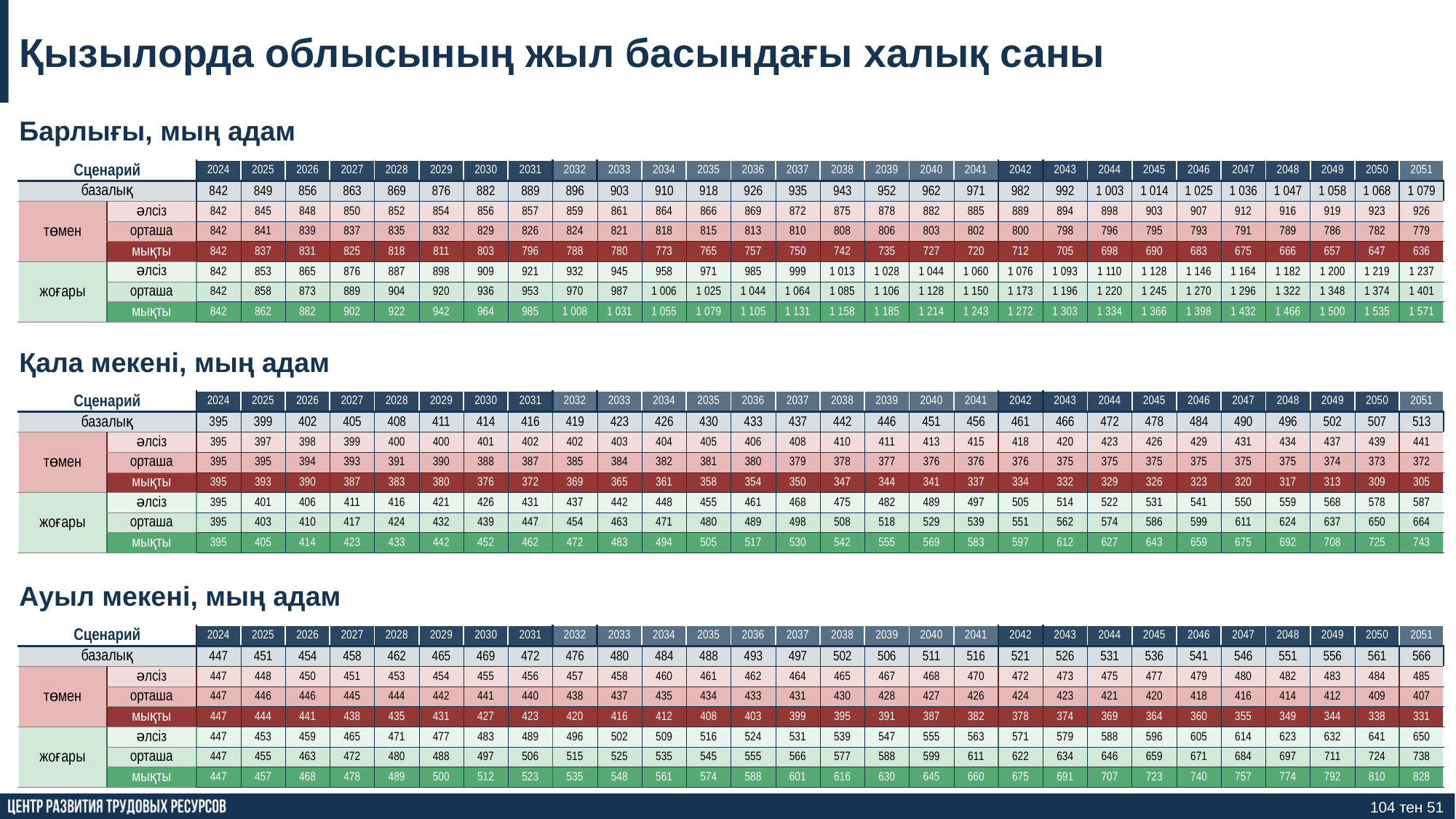

Қызылорда облысының жыл басындағы халық саны
Барлығы, мың адам
| Сценарий |  | 2024 | 2025 | 2026 | 2027 | 2028 | 2029 | 2030 | 2031 | 2032 | 2033 | 2034 | 2035 | 2036 | 2037 | 2038 | 2039 | 2040 | 2041 | 2042 | 2043 | 2044 | 2045 | 2046 | 2047 | 2048 | 2049 | 2050 | 2051 |
| --- | --- | --- | --- | --- | --- | --- | --- | --- | --- | --- | --- | --- | --- | --- | --- | --- | --- | --- | --- | --- | --- | --- | --- | --- | --- | --- | --- | --- | --- |
| базалық |  | 842 | 849 | 856 | 863 | 869 | 876 | 882 | 889 | 896 | 903 | 910 | 918 | 926 | 935 | 943 | 952 | 962 | 971 | 982 | 992 | 1 003 | 1 014 | 1 025 | 1 036 | 1 047 | 1 058 | 1 068 | 1 079 |
| төмен | әлсіз | 842 | 845 | 848 | 850 | 852 | 854 | 856 | 857 | 859 | 861 | 864 | 866 | 869 | 872 | 875 | 878 | 882 | 885 | 889 | 894 | 898 | 903 | 907 | 912 | 916 | 919 | 923 | 926 |
|  | орташа | 842 | 841 | 839 | 837 | 835 | 832 | 829 | 826 | 824 | 821 | 818 | 815 | 813 | 810 | 808 | 806 | 803 | 802 | 800 | 798 | 796 | 795 | 793 | 791 | 789 | 786 | 782 | 779 |
|  | мықты | 842 | 837 | 831 | 825 | 818 | 811 | 803 | 796 | 788 | 780 | 773 | 765 | 757 | 750 | 742 | 735 | 727 | 720 | 712 | 705 | 698 | 690 | 683 | 675 | 666 | 657 | 647 | 636 |
| жоғары | әлсіз | 842 | 853 | 865 | 876 | 887 | 898 | 909 | 921 | 932 | 945 | 958 | 971 | 985 | 999 | 1 013 | 1 028 | 1 044 | 1 060 | 1 076 | 1 093 | 1 110 | 1 128 | 1 146 | 1 164 | 1 182 | 1 200 | 1 219 | 1 237 |
|  | орташа | 842 | 858 | 873 | 889 | 904 | 920 | 936 | 953 | 970 | 987 | 1 006 | 1 025 | 1 044 | 1 064 | 1 085 | 1 106 | 1 128 | 1 150 | 1 173 | 1 196 | 1 220 | 1 245 | 1 270 | 1 296 | 1 322 | 1 348 | 1 374 | 1 401 |
|  | мықты | 842 | 862 | 882 | 902 | 922 | 942 | 964 | 985 | 1 008 | 1 031 | 1 055 | 1 079 | 1 105 | 1 131 | 1 158 | 1 185 | 1 214 | 1 243 | 1 272 | 1 303 | 1 334 | 1 366 | 1 398 | 1 432 | 1 466 | 1 500 | 1 535 | 1 571 |
Қала мекені, мың адам
| Сценарий |  | 2024 | 2025 | 2026 | 2027 | 2028 | 2029 | 2030 | 2031 | 2032 | 2033 | 2034 | 2035 | 2036 | 2037 | 2038 | 2039 | 2040 | 2041 | 2042 | 2043 | 2044 | 2045 | 2046 | 2047 | 2048 | 2049 | 2050 | 2051 |
| --- | --- | --- | --- | --- | --- | --- | --- | --- | --- | --- | --- | --- | --- | --- | --- | --- | --- | --- | --- | --- | --- | --- | --- | --- | --- | --- | --- | --- | --- |
| базалық |  | 395 | 399 | 402 | 405 | 408 | 411 | 414 | 416 | 419 | 423 | 426 | 430 | 433 | 437 | 442 | 446 | 451 | 456 | 461 | 466 | 472 | 478 | 484 | 490 | 496 | 502 | 507 | 513 |
| төмен | әлсіз | 395 | 397 | 398 | 399 | 400 | 400 | 401 | 402 | 402 | 403 | 404 | 405 | 406 | 408 | 410 | 411 | 413 | 415 | 418 | 420 | 423 | 426 | 429 | 431 | 434 | 437 | 439 | 441 |
|  | орташа | 395 | 395 | 394 | 393 | 391 | 390 | 388 | 387 | 385 | 384 | 382 | 381 | 380 | 379 | 378 | 377 | 376 | 376 | 376 | 375 | 375 | 375 | 375 | 375 | 375 | 374 | 373 | 372 |
|  | мықты | 395 | 393 | 390 | 387 | 383 | 380 | 376 | 372 | 369 | 365 | 361 | 358 | 354 | 350 | 347 | 344 | 341 | 337 | 334 | 332 | 329 | 326 | 323 | 320 | 317 | 313 | 309 | 305 |
| жоғары | әлсіз | 395 | 401 | 406 | 411 | 416 | 421 | 426 | 431 | 437 | 442 | 448 | 455 | 461 | 468 | 475 | 482 | 489 | 497 | 505 | 514 | 522 | 531 | 541 | 550 | 559 | 568 | 578 | 587 |
|  | орташа | 395 | 403 | 410 | 417 | 424 | 432 | 439 | 447 | 454 | 463 | 471 | 480 | 489 | 498 | 508 | 518 | 529 | 539 | 551 | 562 | 574 | 586 | 599 | 611 | 624 | 637 | 650 | 664 |
|  | мықты | 395 | 405 | 414 | 423 | 433 | 442 | 452 | 462 | 472 | 483 | 494 | 505 | 517 | 530 | 542 | 555 | 569 | 583 | 597 | 612 | 627 | 643 | 659 | 675 | 692 | 708 | 725 | 743 |
Ауыл мекені, мың адам
| Сценарий |  | 2024 | 2025 | 2026 | 2027 | 2028 | 2029 | 2030 | 2031 | 2032 | 2033 | 2034 | 2035 | 2036 | 2037 | 2038 | 2039 | 2040 | 2041 | 2042 | 2043 | 2044 | 2045 | 2046 | 2047 | 2048 | 2049 | 2050 | 2051 |
| --- | --- | --- | --- | --- | --- | --- | --- | --- | --- | --- | --- | --- | --- | --- | --- | --- | --- | --- | --- | --- | --- | --- | --- | --- | --- | --- | --- | --- | --- |
| базалық |  | 447 | 451 | 454 | 458 | 462 | 465 | 469 | 472 | 476 | 480 | 484 | 488 | 493 | 497 | 502 | 506 | 511 | 516 | 521 | 526 | 531 | 536 | 541 | 546 | 551 | 556 | 561 | 566 |
| төмен | әлсіз | 447 | 448 | 450 | 451 | 453 | 454 | 455 | 456 | 457 | 458 | 460 | 461 | 462 | 464 | 465 | 467 | 468 | 470 | 472 | 473 | 475 | 477 | 479 | 480 | 482 | 483 | 484 | 485 |
|  | орташа | 447 | 446 | 446 | 445 | 444 | 442 | 441 | 440 | 438 | 437 | 435 | 434 | 433 | 431 | 430 | 428 | 427 | 426 | 424 | 423 | 421 | 420 | 418 | 416 | 414 | 412 | 409 | 407 |
|  | мықты | 447 | 444 | 441 | 438 | 435 | 431 | 427 | 423 | 420 | 416 | 412 | 408 | 403 | 399 | 395 | 391 | 387 | 382 | 378 | 374 | 369 | 364 | 360 | 355 | 349 | 344 | 338 | 331 |
| жоғары | әлсіз | 447 | 453 | 459 | 465 | 471 | 477 | 483 | 489 | 496 | 502 | 509 | 516 | 524 | 531 | 539 | 547 | 555 | 563 | 571 | 579 | 588 | 596 | 605 | 614 | 623 | 632 | 641 | 650 |
|  | орташа | 447 | 455 | 463 | 472 | 480 | 488 | 497 | 506 | 515 | 525 | 535 | 545 | 555 | 566 | 577 | 588 | 599 | 611 | 622 | 634 | 646 | 659 | 671 | 684 | 697 | 711 | 724 | 738 |
|  | мықты | 447 | 457 | 468 | 478 | 489 | 500 | 512 | 523 | 535 | 548 | 561 | 574 | 588 | 601 | 616 | 630 | 645 | 660 | 675 | 691 | 707 | 723 | 740 | 757 | 774 | 792 | 810 | 828 |
104 тен 51